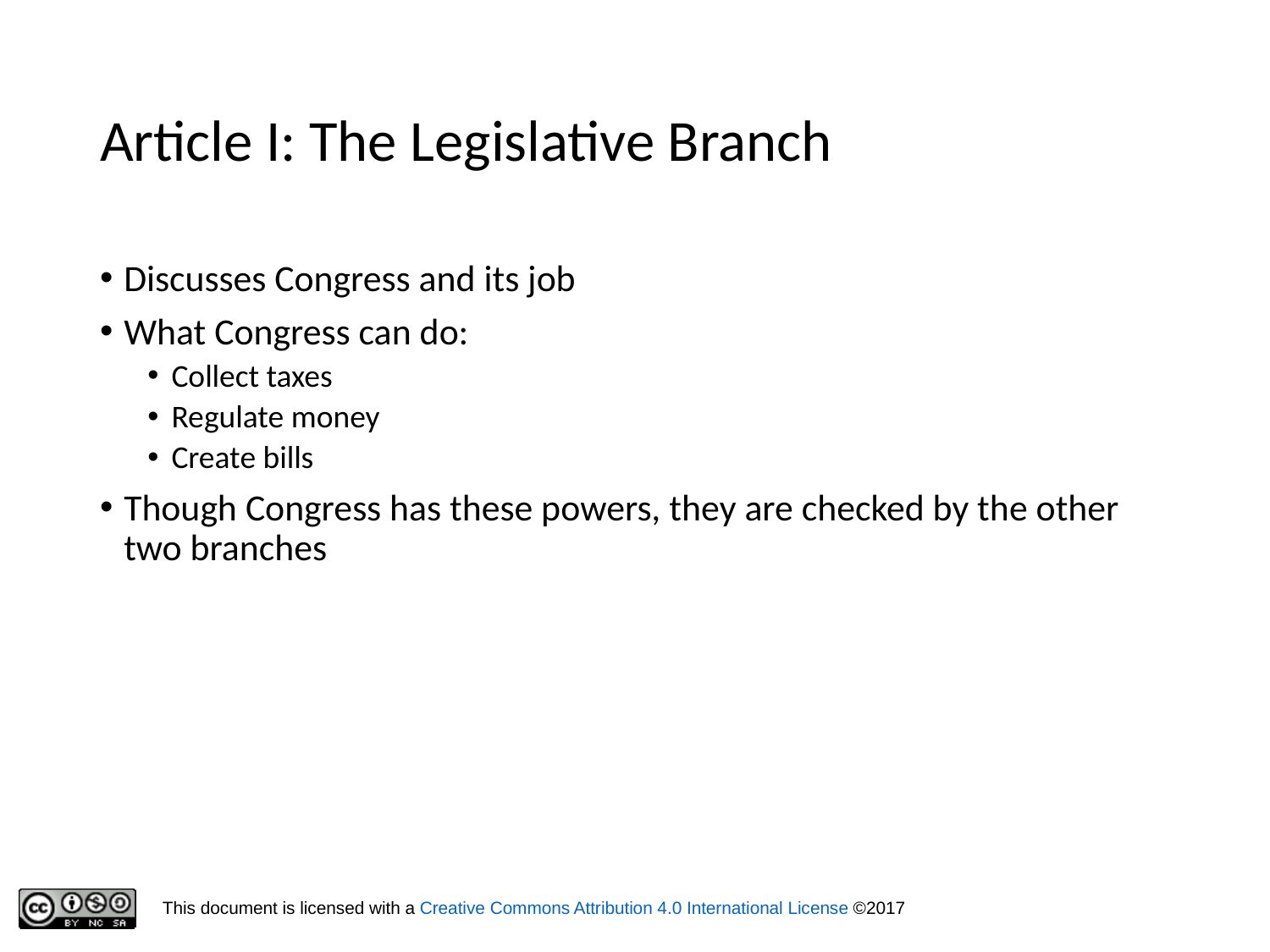

# Article I: The Legislative Branch
Discusses Congress and its job
What Congress can do:
Collect taxes
Regulate money
Create bills
Though Congress has these powers, they are checked by the other two branches